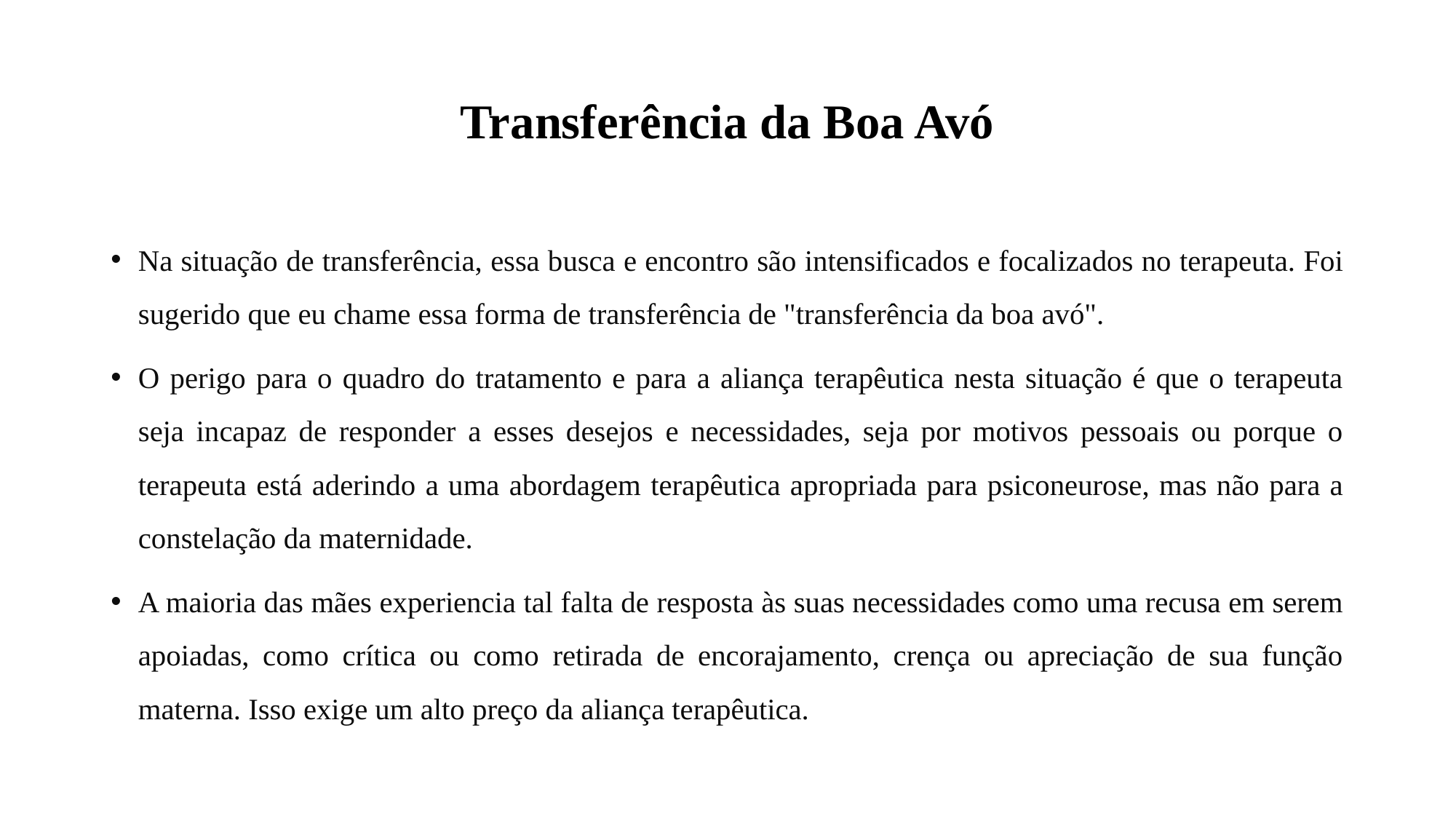

# Transferência da Boa Avó
Na situação de transferência, essa busca e encontro são intensificados e focalizados no terapeuta. Foi sugerido que eu chame essa forma de transferência de "transferência da boa avó".
O perigo para o quadro do tratamento e para a aliança terapêutica nesta situação é que o terapeuta seja incapaz de responder a esses desejos e necessidades, seja por motivos pessoais ou porque o terapeuta está aderindo a uma abordagem terapêutica apropriada para psiconeurose, mas não para a constelação da maternidade.
A maioria das mães experiencia tal falta de resposta às suas necessidades como uma recusa em serem apoiadas, como crítica ou como retirada de encorajamento, crença ou apreciação de sua função materna. Isso exige um alto preço da aliança terapêutica.